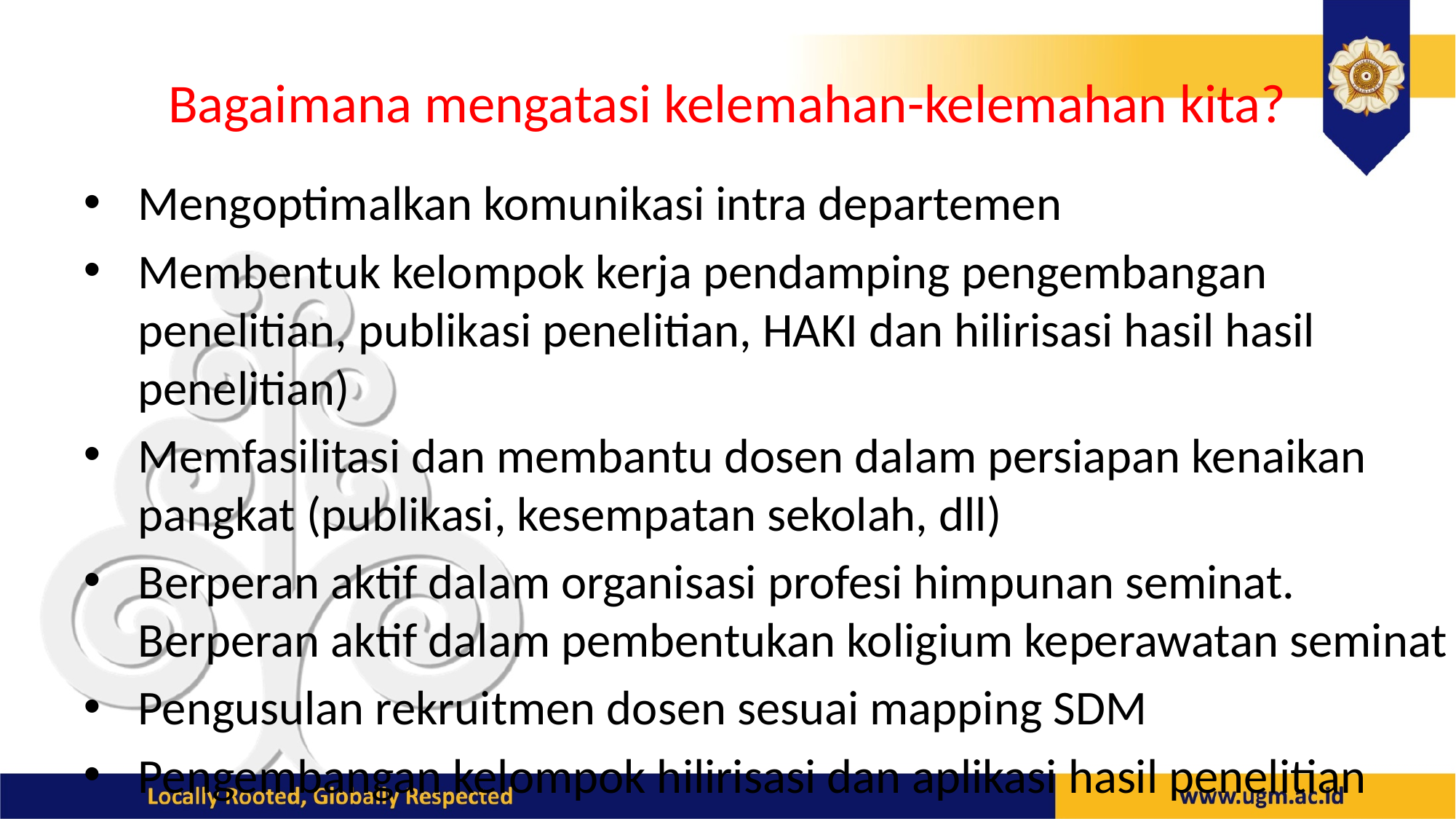

# Bagaimana mengatasi kelemahan-kelemahan kita?
Mengoptimalkan komunikasi intra departemen
Membentuk kelompok kerja pendamping pengembangan penelitian, publikasi penelitian, HAKI dan hilirisasi hasil hasil penelitian)
Memfasilitasi dan membantu dosen dalam persiapan kenaikan pangkat (publikasi, kesempatan sekolah, dll)
Berperan aktif dalam organisasi profesi himpunan seminat. Berperan aktif dalam pembentukan koligium keperawatan seminat
Pengusulan rekruitmen dosen sesuai mapping SDM
Pengembangan kelompok hilirisasi dan aplikasi hasil penelitian